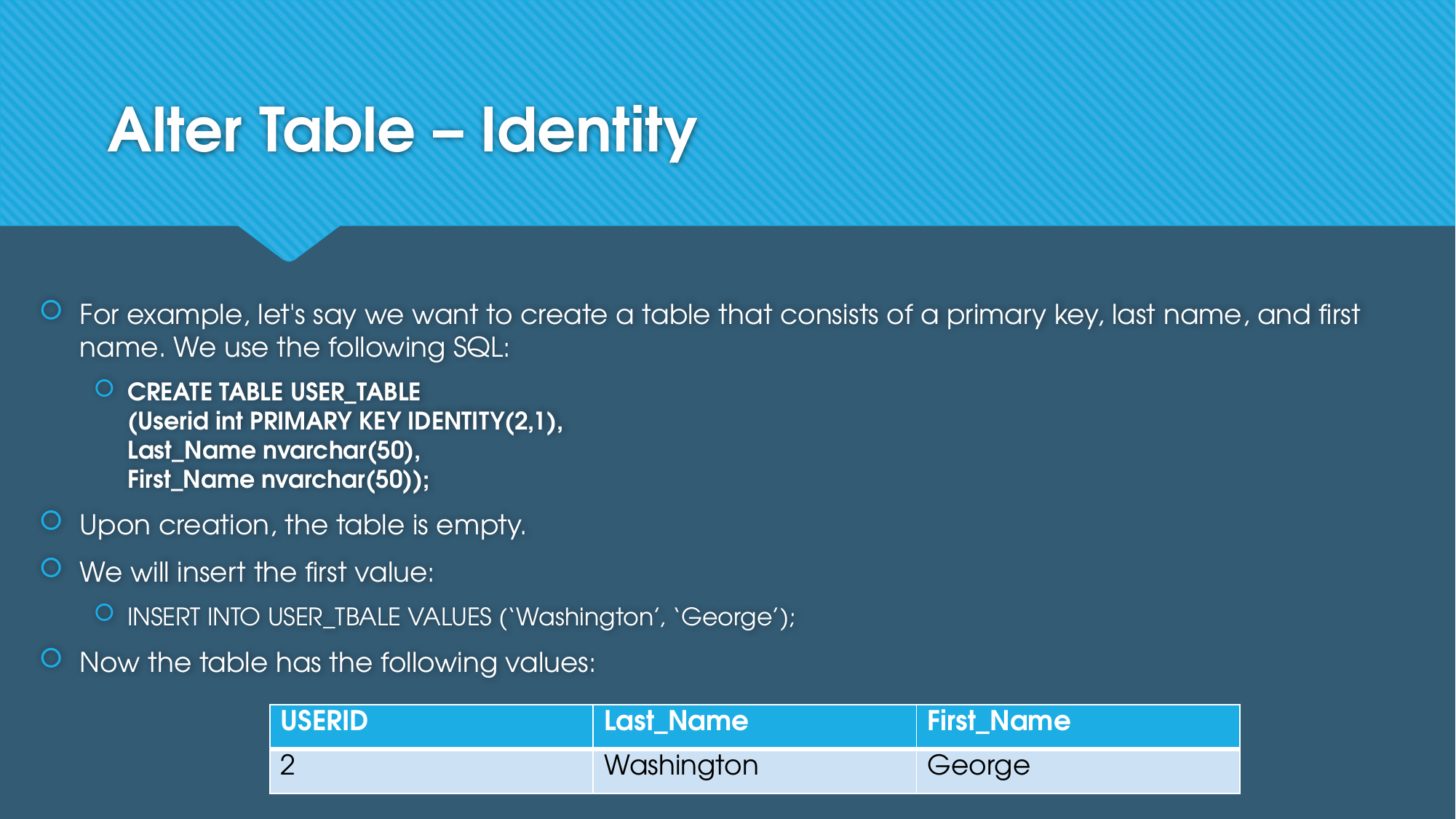

# Alter Table – Identity
For example, let's say we want to create a table that consists of a primary key, last name, and first name. We use the following SQL:
CREATE TABLE USER_TABLE
(Userid int PRIMARY KEY IDENTITY(2,1),
Last_Name nvarchar(50),
First_Name nvarchar(50));
Upon creation, the table is empty.
We will insert the first value:
INSERT INTO USER_TBALE VALUES (‘Washington’, ‘George’);
Now the table has the following values:

| USERID | Last\_Name | First\_Name |
| --- | --- | --- |
| 2 | Washington | George |